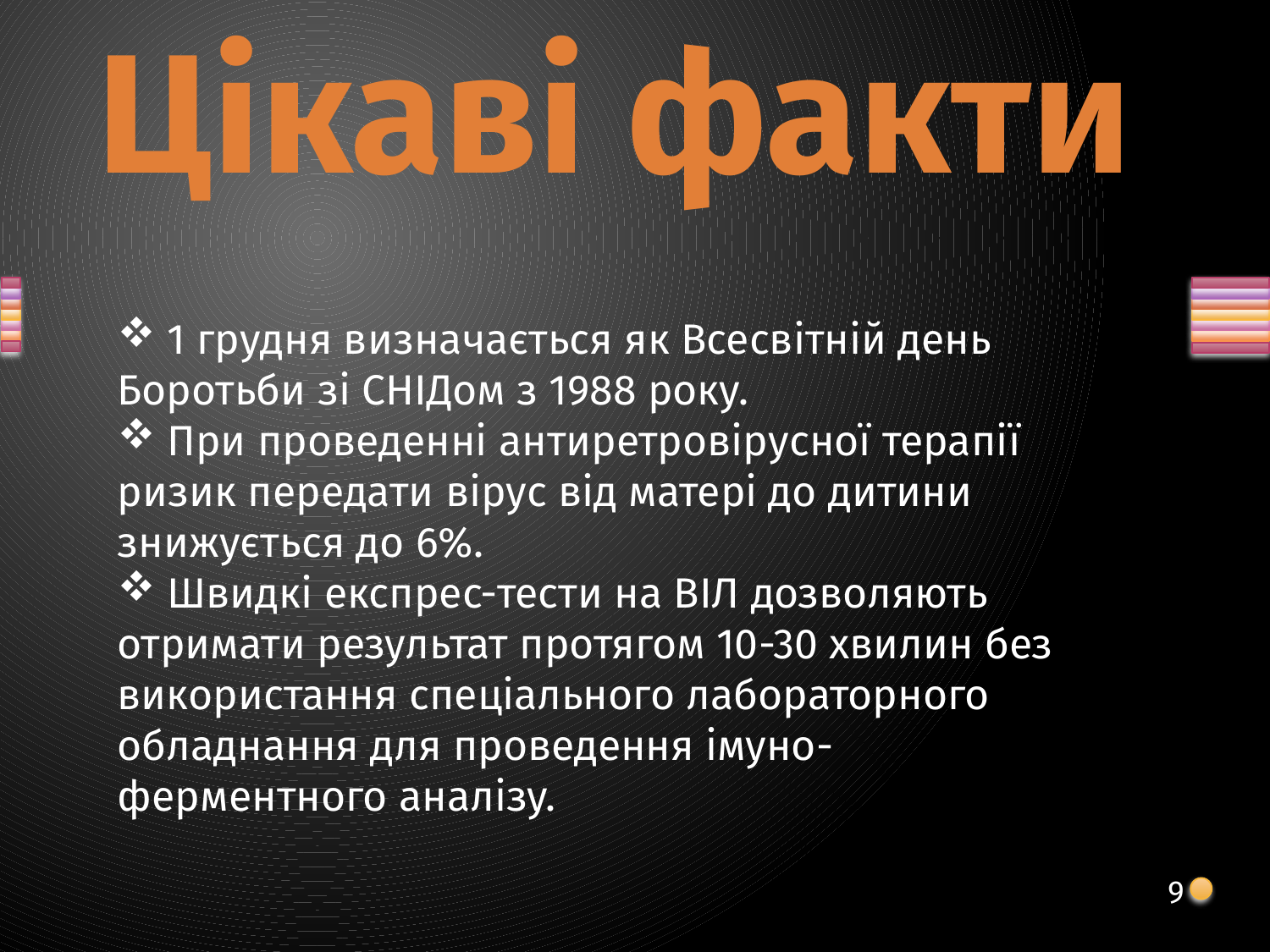

# Цікаві факти
 1 грудня визначається як Всесвітній день Боротьби зі СНІДом з 1988 року.
 При проведенні антиретровірусної терапії ризик передати вірус від матері до дитини знижується до 6%.
 Швидкі експрес-тести на ВІЛ дозволяють отримати результат протягом 10-30 хвилин без використання спеціального лабораторного обладнання для проведення імуно-ферментного аналізу.
9